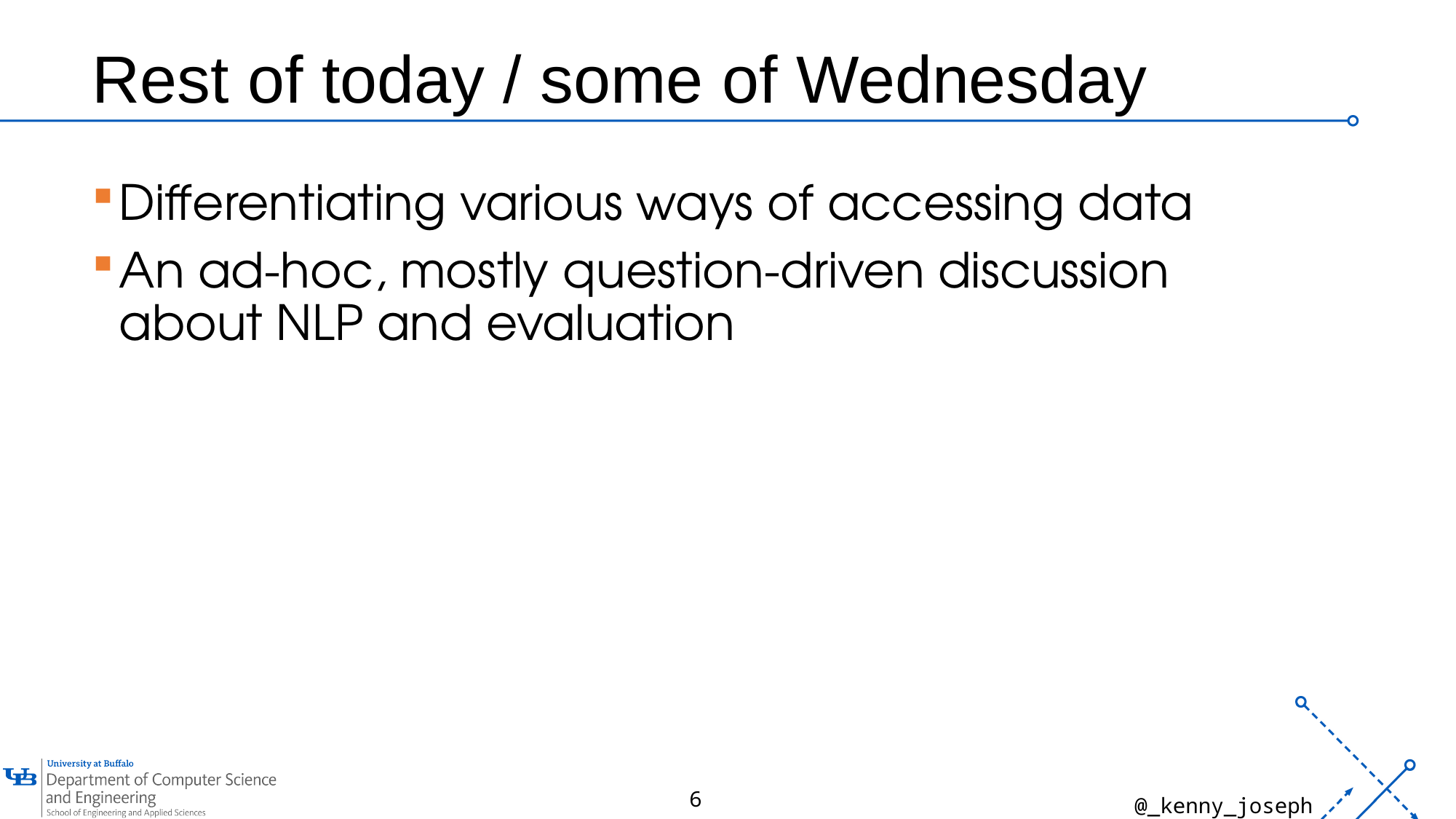

# Rest of today / some of Wednesday
Differentiating various ways of accessing data
An ad-hoc, mostly question-driven discussion about NLP and evaluation
6